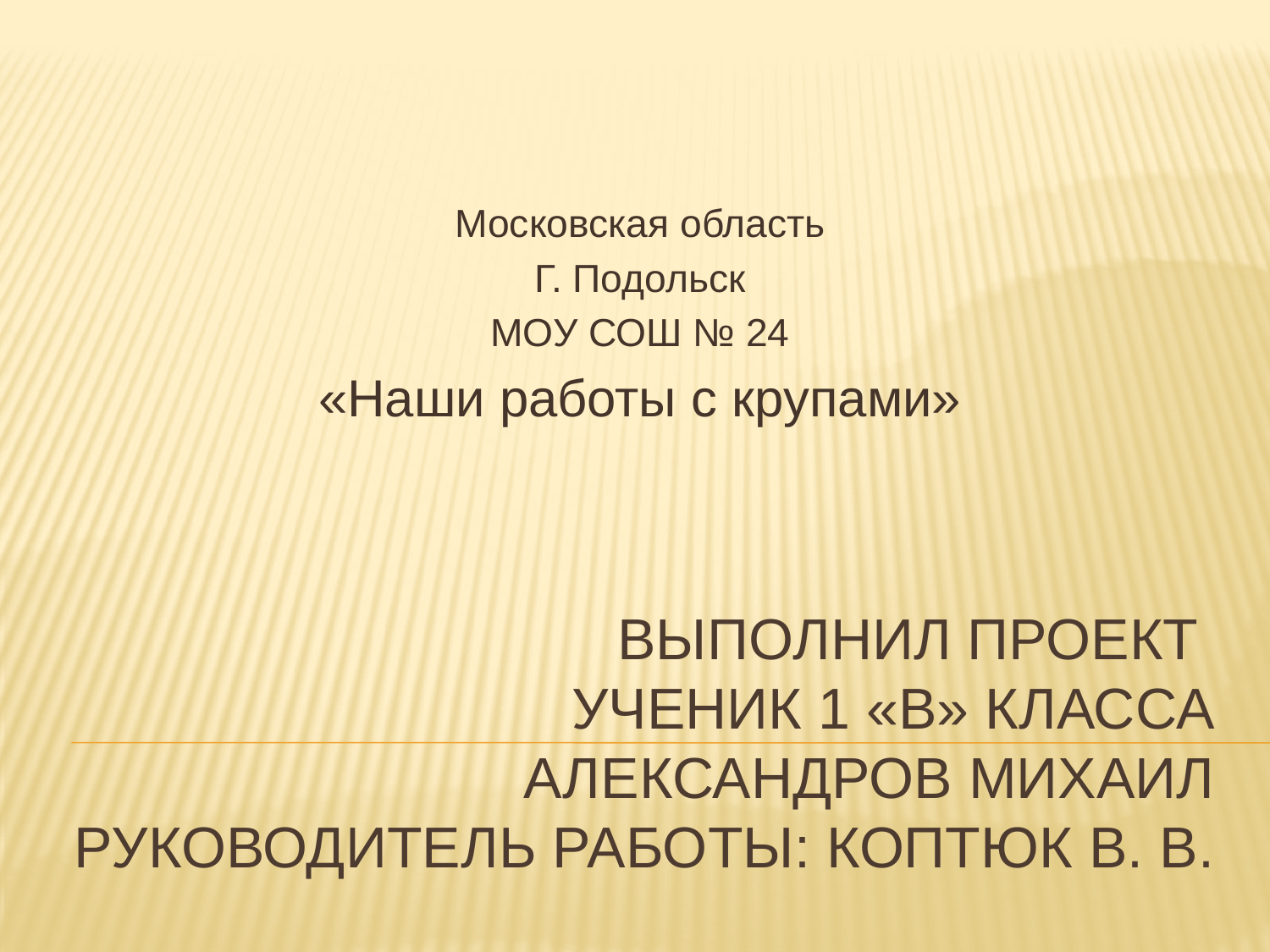

Московская область
Г. Подольск
МОУ СОШ № 24
«Наши работы с крупами»

# Выполнил проект ученик 1 «В» класса Александров Михаил Руководитель работы: Коптюк В. В.